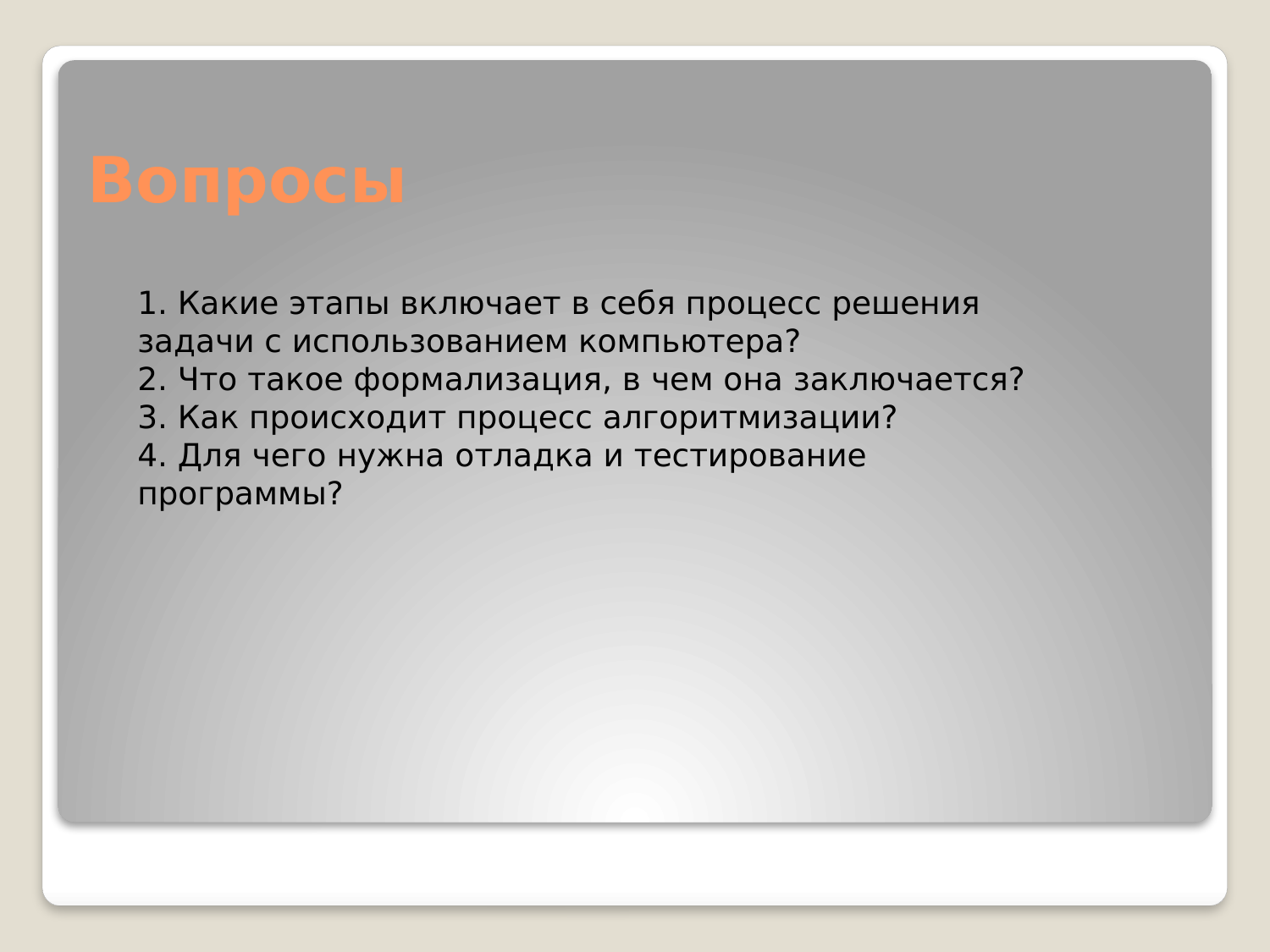

# Вопросы
1. Какие этапы включает в себя процесс решения задачи с использованием компьютера?
2. Что такое формализация, в чем она заключается?
3. Как происходит процесс алгоритмизации?
4. Для чего нужна отладка и тестирование программы?